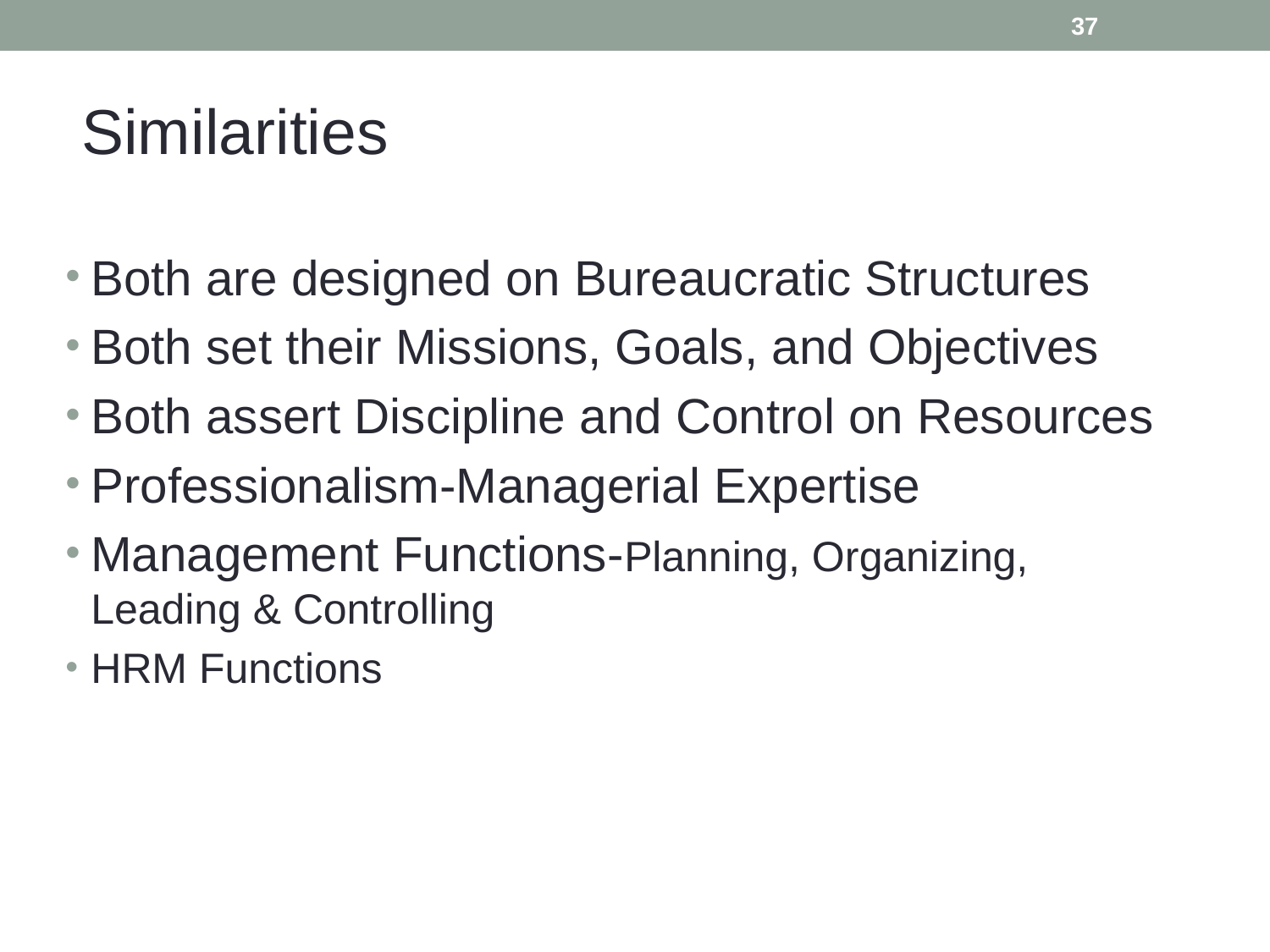

37
Similarities

Both are designed on Bureaucratic Structures
Both set their Missions, Goals, and Objectives
Both assert Discipline and Control on Resources
Professionalism-Managerial Expertise
Management Functions-Planning, Organizing, Leading & Controlling
HRM Functions